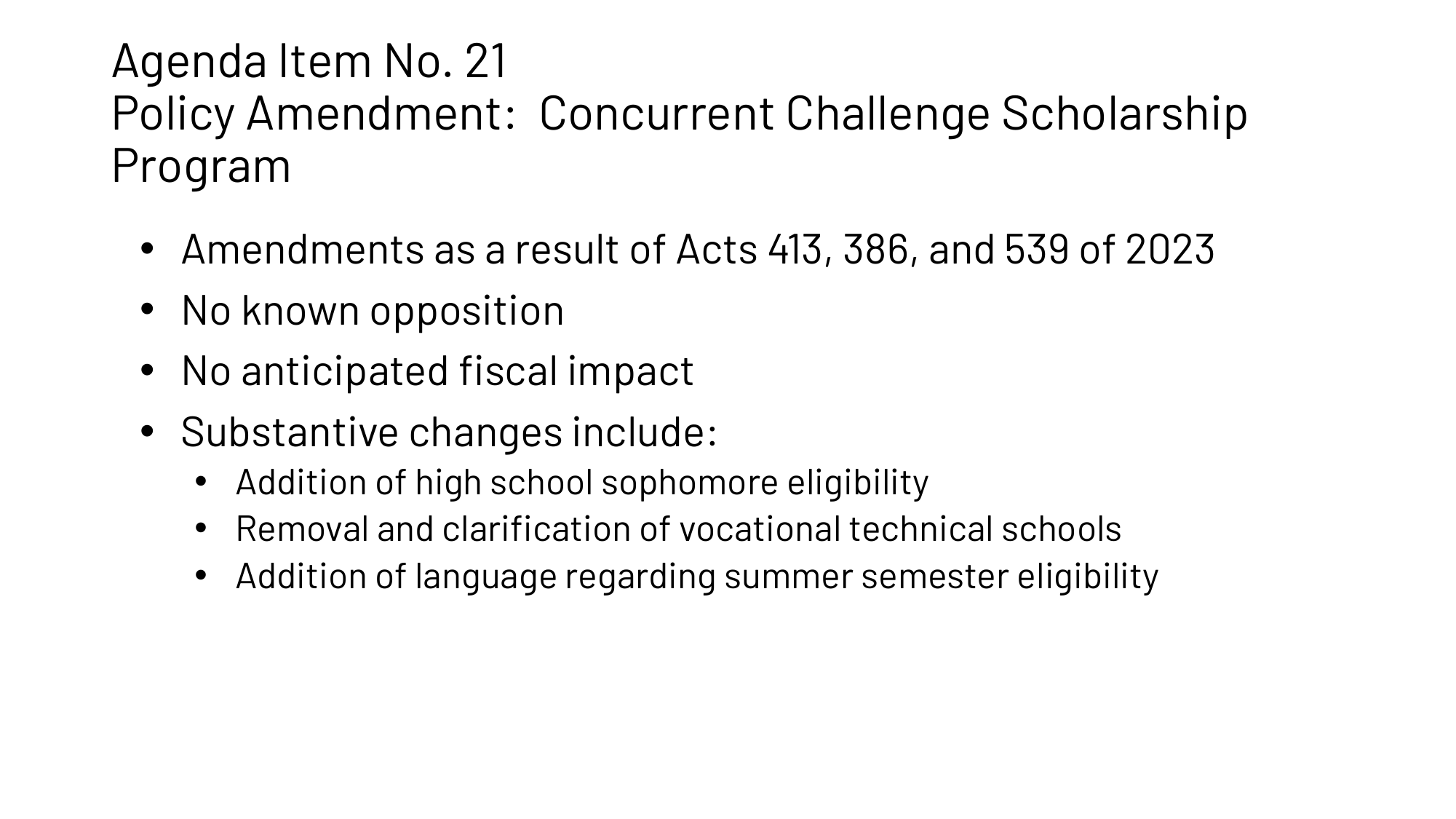

# Agenda Item No. 21 Policy Amendment:  Concurrent Challenge Scholarship Program
Amendments as a result of Acts 413, 386, and 539 of 2023
No known opposition
No anticipated fiscal impact
Substantive changes include:
Addition of high school sophomore eligibility
Removal and clarification of vocational technical schools
Addition of language regarding summer semester eligibility